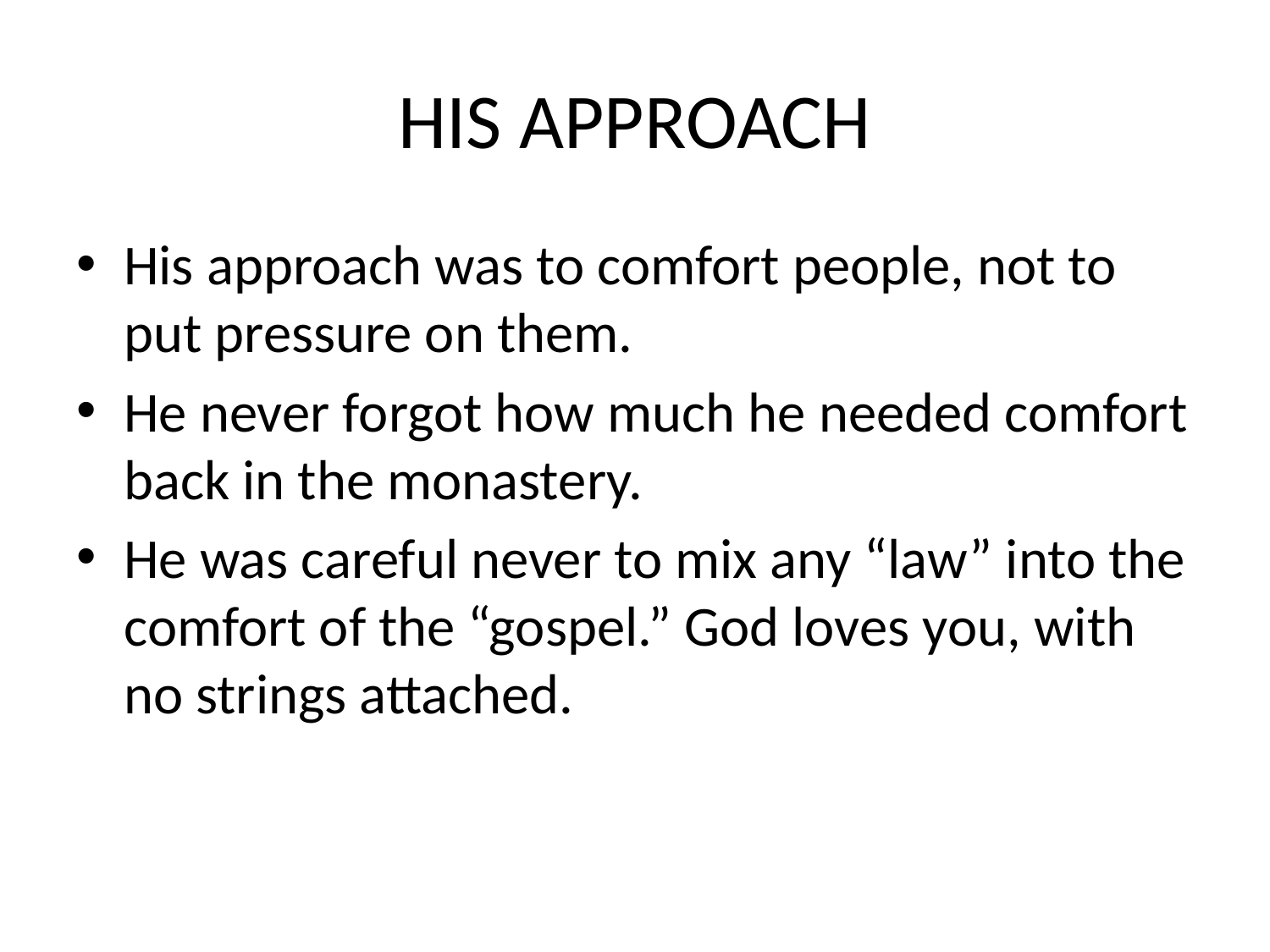

# HIS APPROACH
His approach was to comfort people, not to put pressure on them.
He never forgot how much he needed comfort back in the monastery.
He was careful never to mix any “law” into the comfort of the “gospel.” God loves you, with no strings attached.